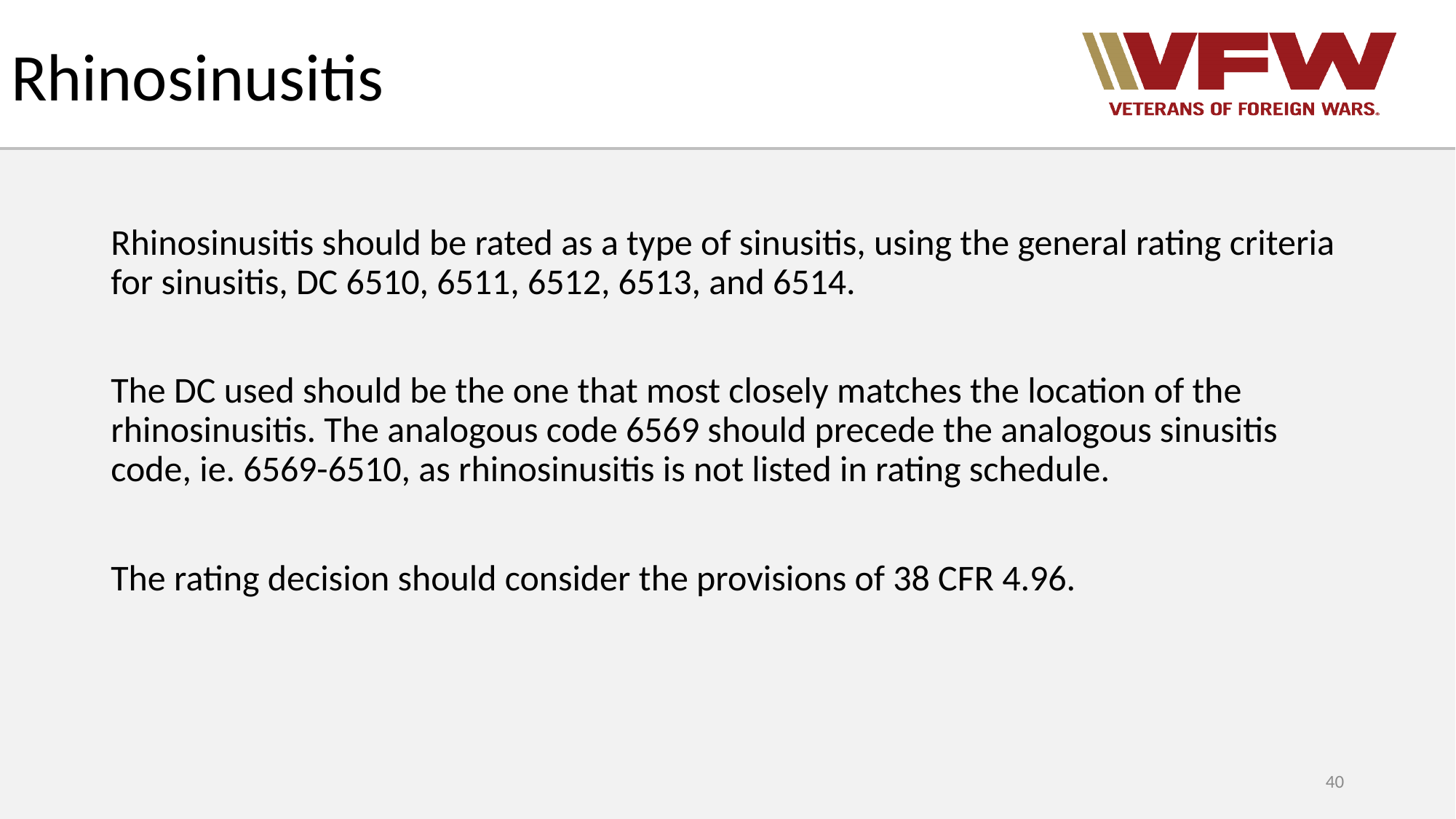

# Rhinosinusitis
Rhinosinusitis should be rated as a type of sinusitis, using the general rating criteria for sinusitis, DC 6510, 6511, 6512, 6513, and 6514.

The DC used should be the one that most closely matches the location of the rhinosinusitis. The analogous code 6569 should precede the analogous sinusitis code, ie. 6569-6510, as rhinosinusitis is not listed in rating schedule.

The rating decision should consider the provisions of 38 CFR 4.96.

40